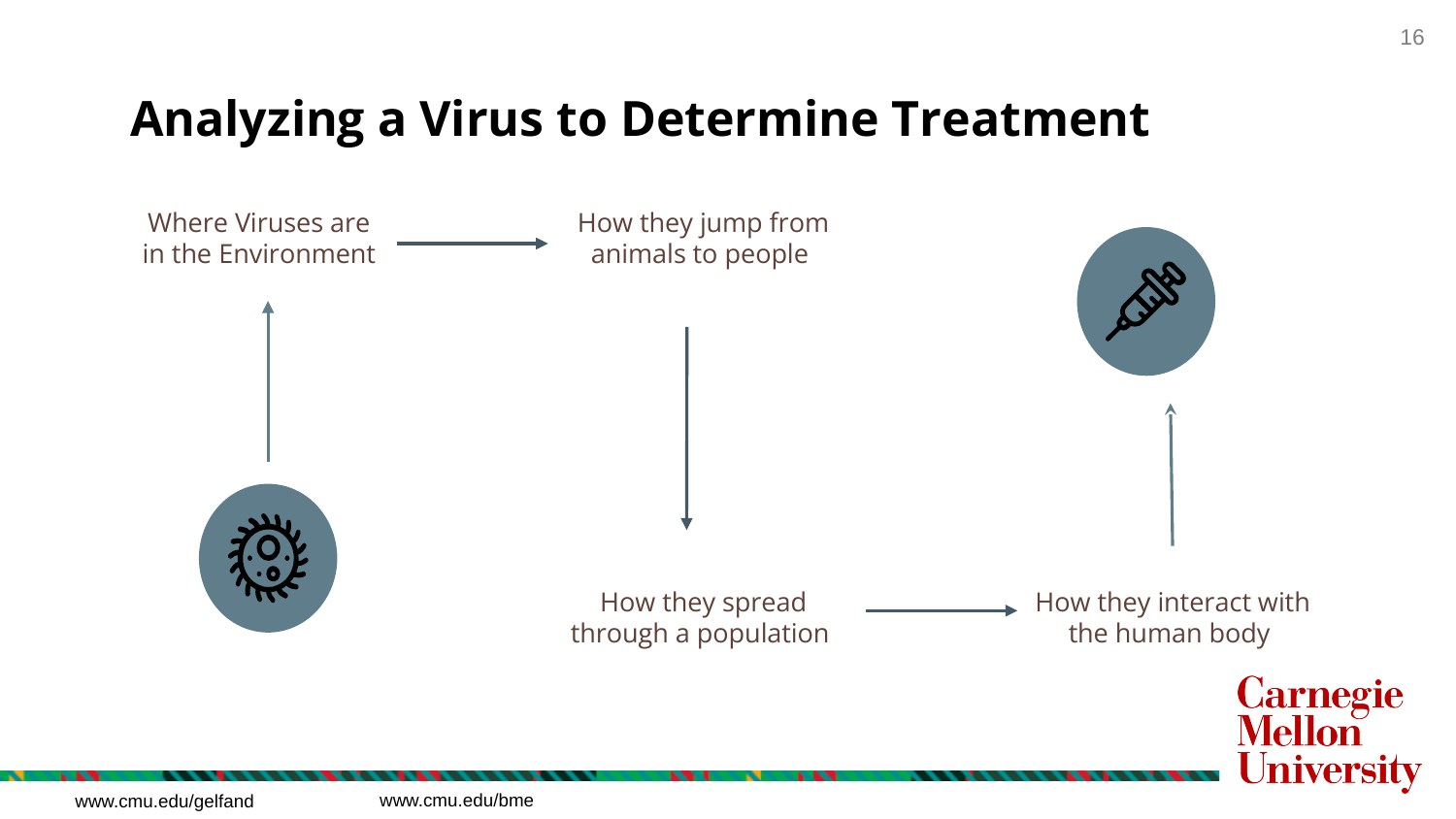

Analyzing a Virus to Determine Treatment
Where Viruses are in the Environment
How they jump from animals to people

How they spread through a population
How they interact with the human body